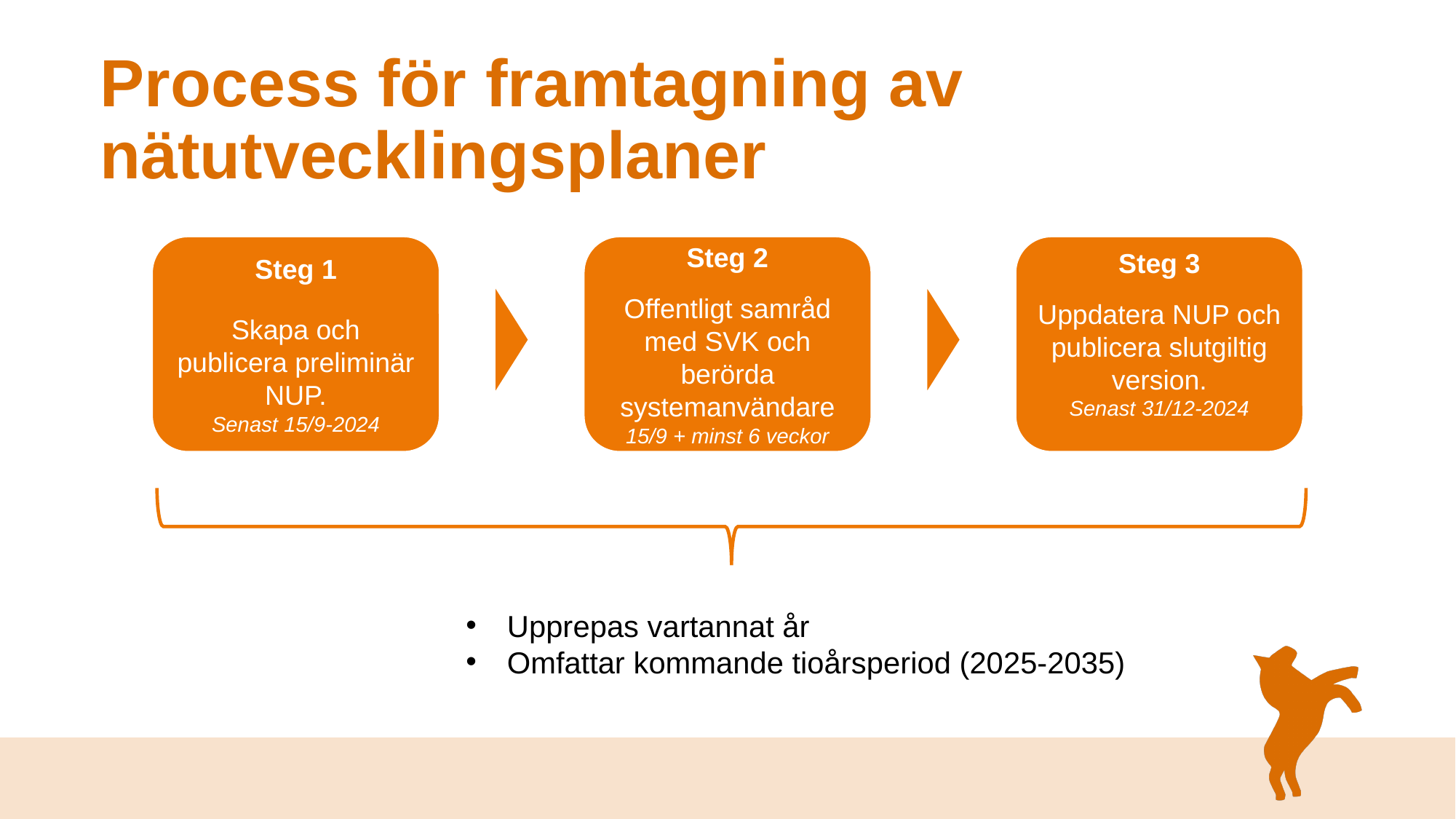

Sidfot
16

# Process för framtagning av nätutvecklingsplaner
Steg 1
Skapa och publicera preliminär NUP.
Senast 15/9-2024
Steg 2
Offentligt samråd med SVK och berörda systemanvändare
15/9 + minst 6 veckor
Steg 3
Uppdatera NUP och publicera slutgiltig version.
Senast 31/12-2024

Upprepas vartannat år
Omfattar kommande tioårsperiod (2025-2035)